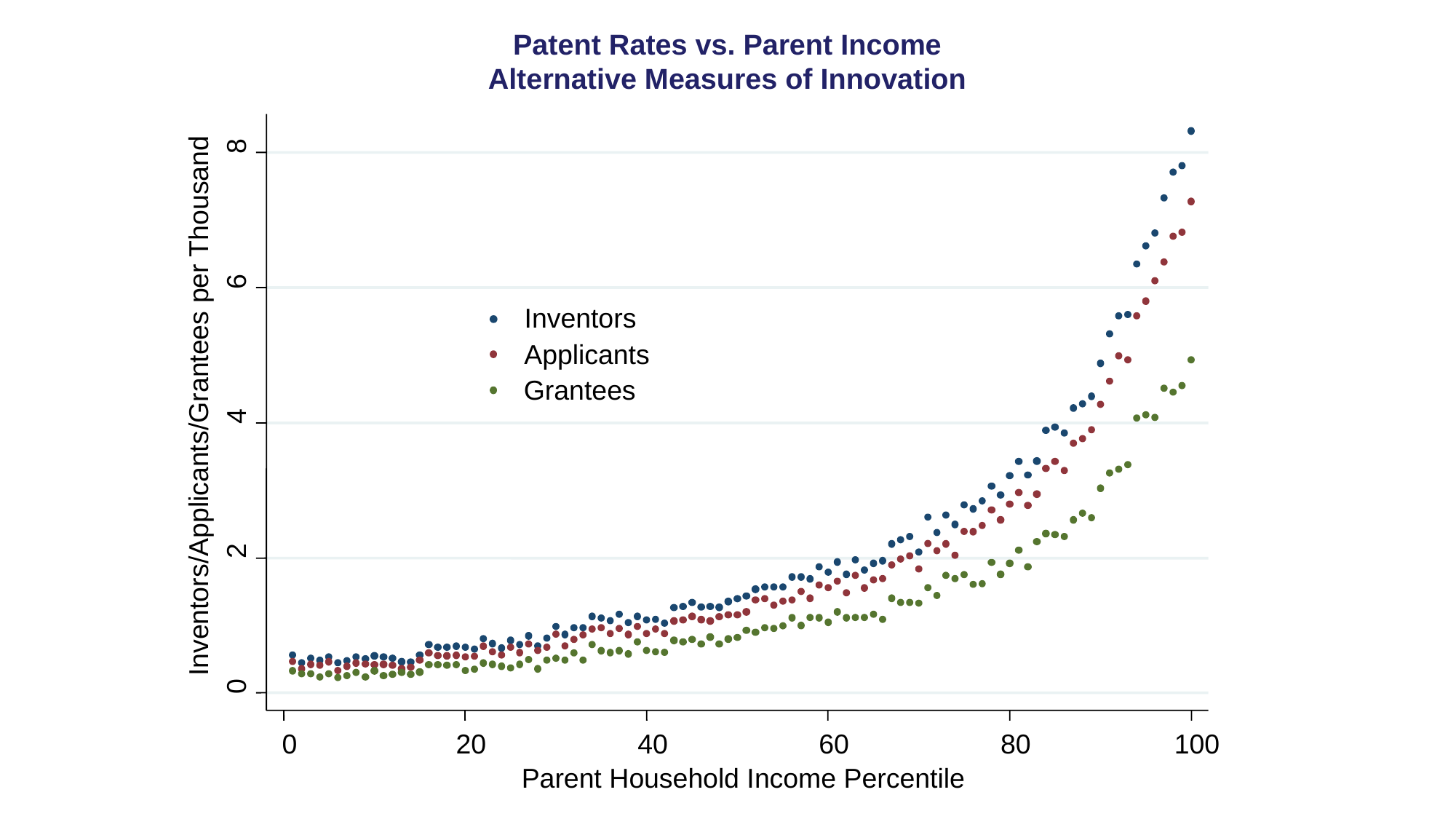

Patent Rates vs. Parent Income
Alternative Measures of Innovation

8

6

Inventors

Applicants

Grantees

Inventors/Applicants/Grantees per Thousand

4

2

0

0
20
40
60
80
100
Parent Household Income Percentile